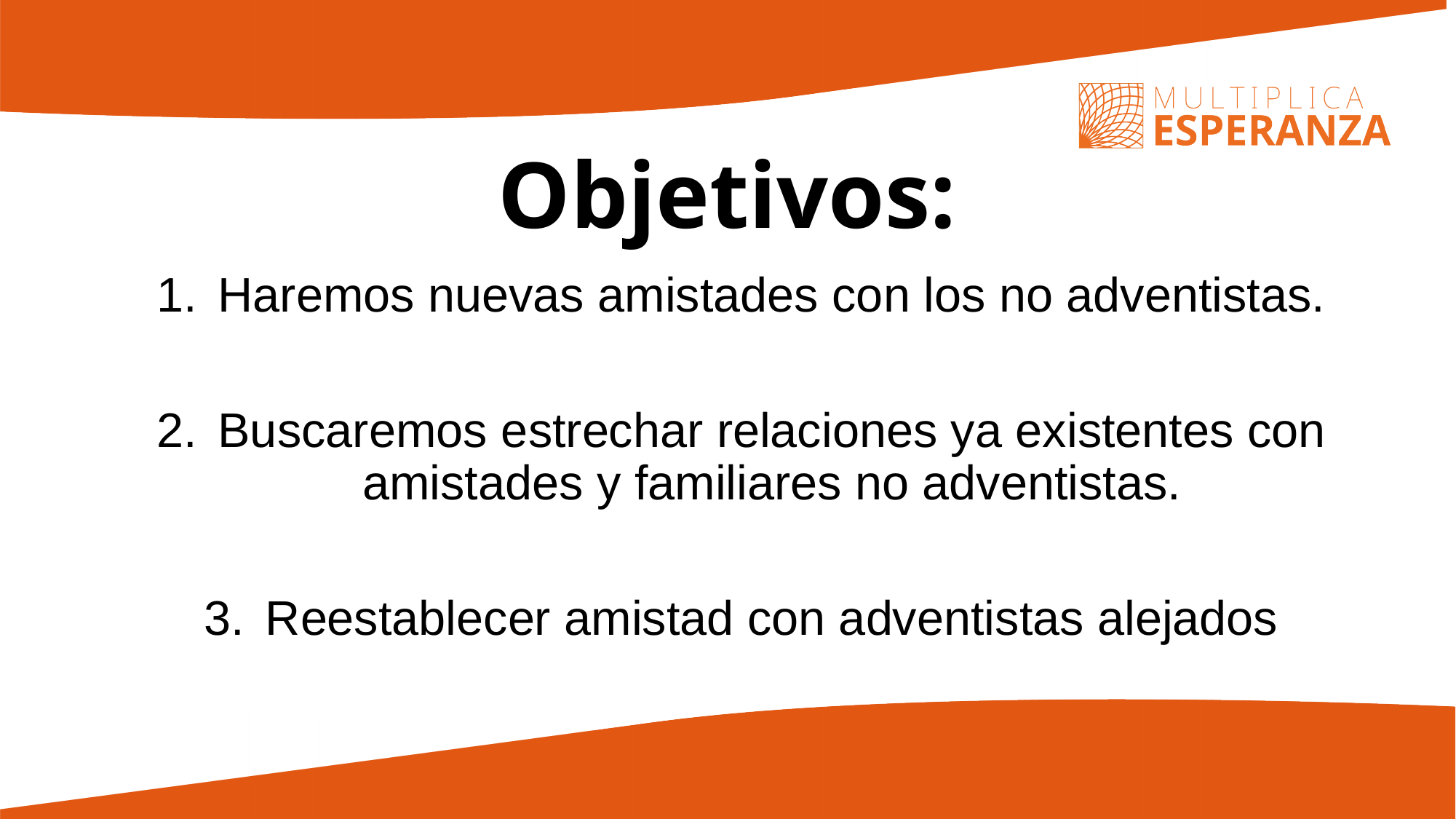

Objetivos:
Haremos nuevas amistades con los no adventistas.

Buscaremos estrechar relaciones ya existentes con amistades y familiares no adventistas.

Reestablecer amistad con adventistas alejados